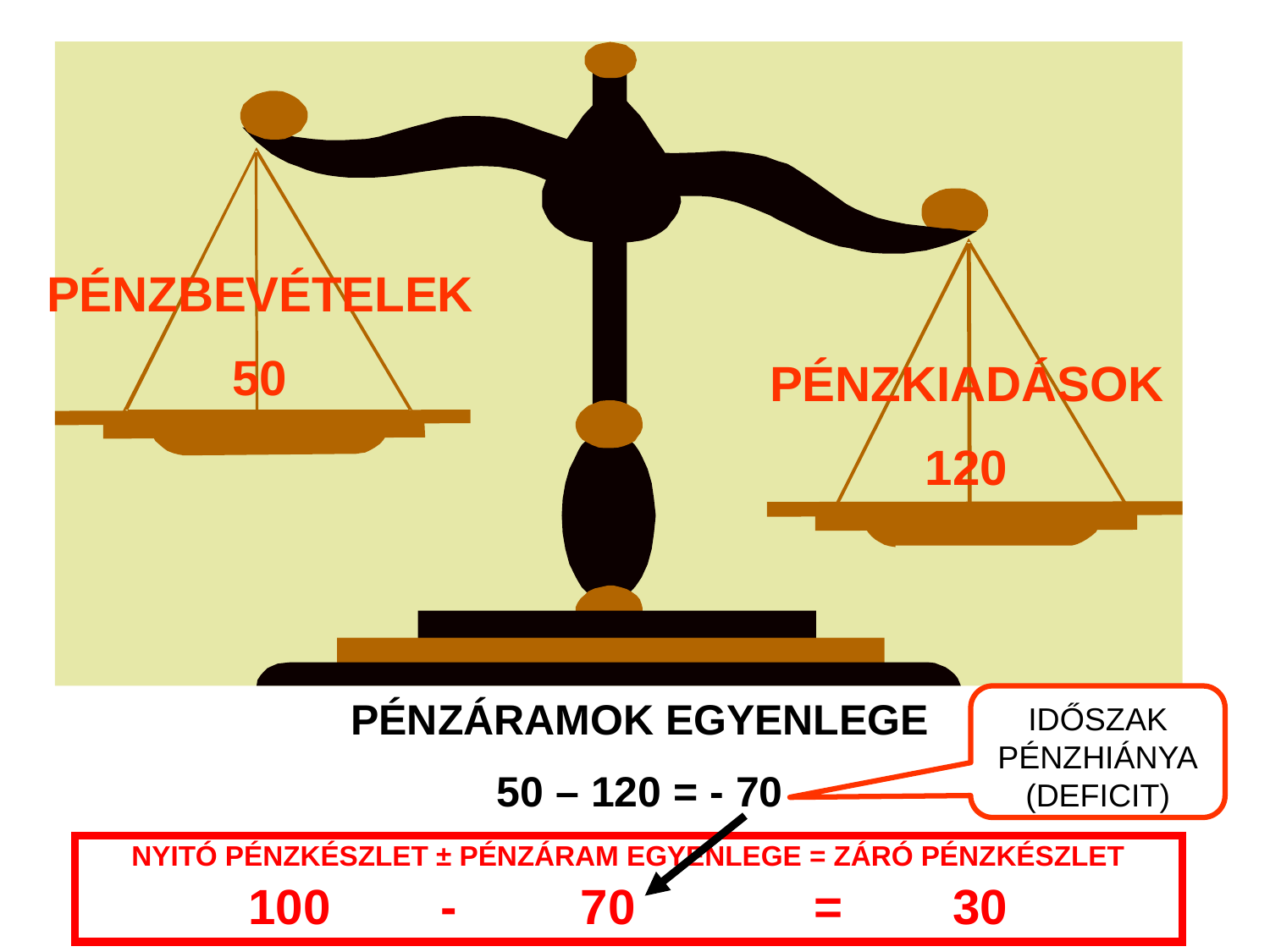

PÉNZBEVÉTELEK
50
PÉNZKIADÁSOK
120
IDŐSZAK
PÉNZHIÁNYA
(DEFICIT)
PÉNZÁRAMOK EGYENLEGE
50 – 120 = - 70

NYITÓ PÉNZKÉSZLET ± PÉNZÁRAM EGYENLEGE = ZÁRÓ PÉNZKÉSZLET
100        -         70             =        30
35